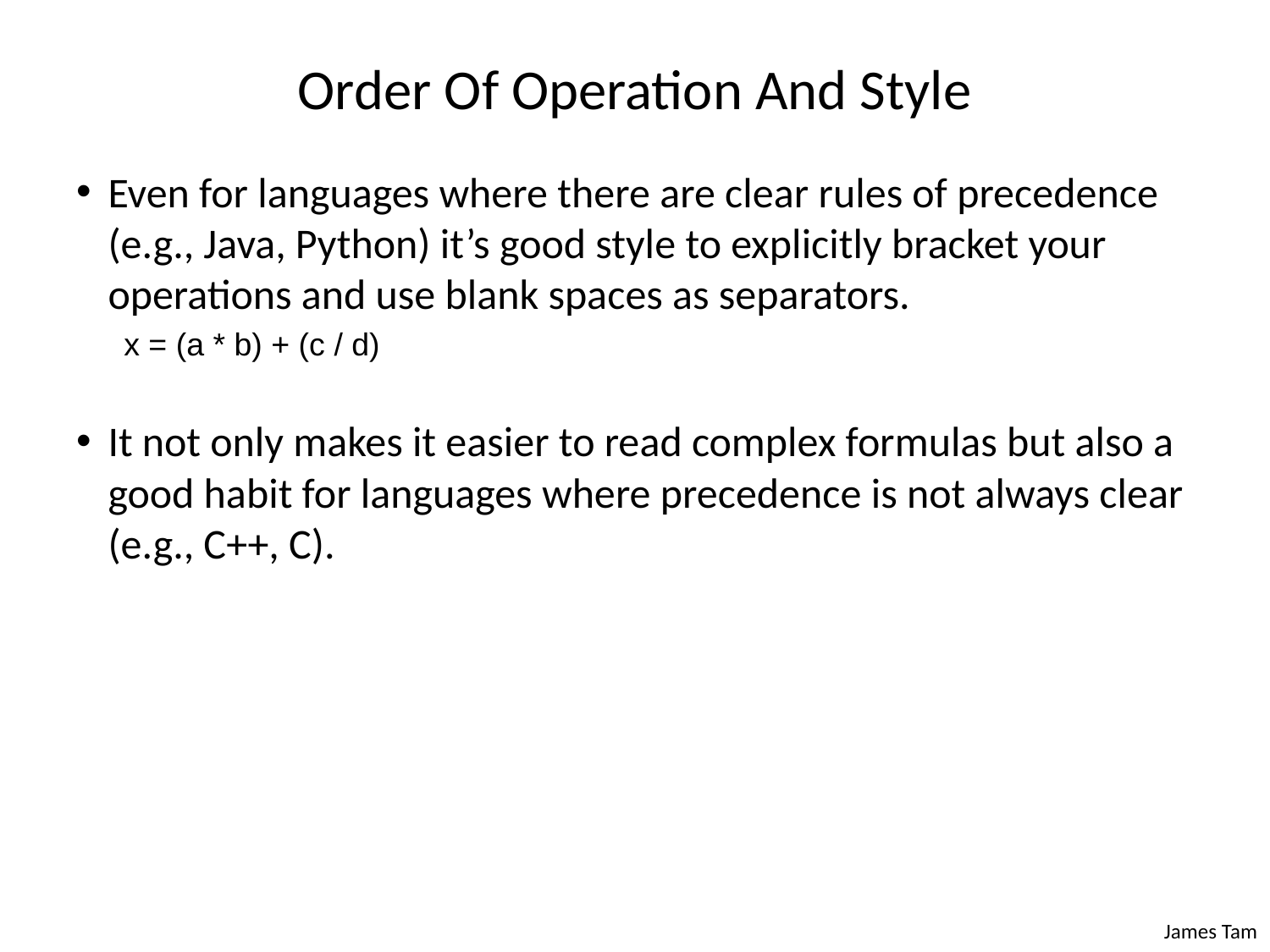

# Order Of Operation And Style
Even for languages where there are clear rules of precedence (e.g., Java, Python) it’s good style to explicitly bracket your operations and use blank spaces as separators.
x = (a * b) + (c / d)

It not only makes it easier to read complex formulas but also a good habit for languages where precedence is not always clear (e.g., C++, C).